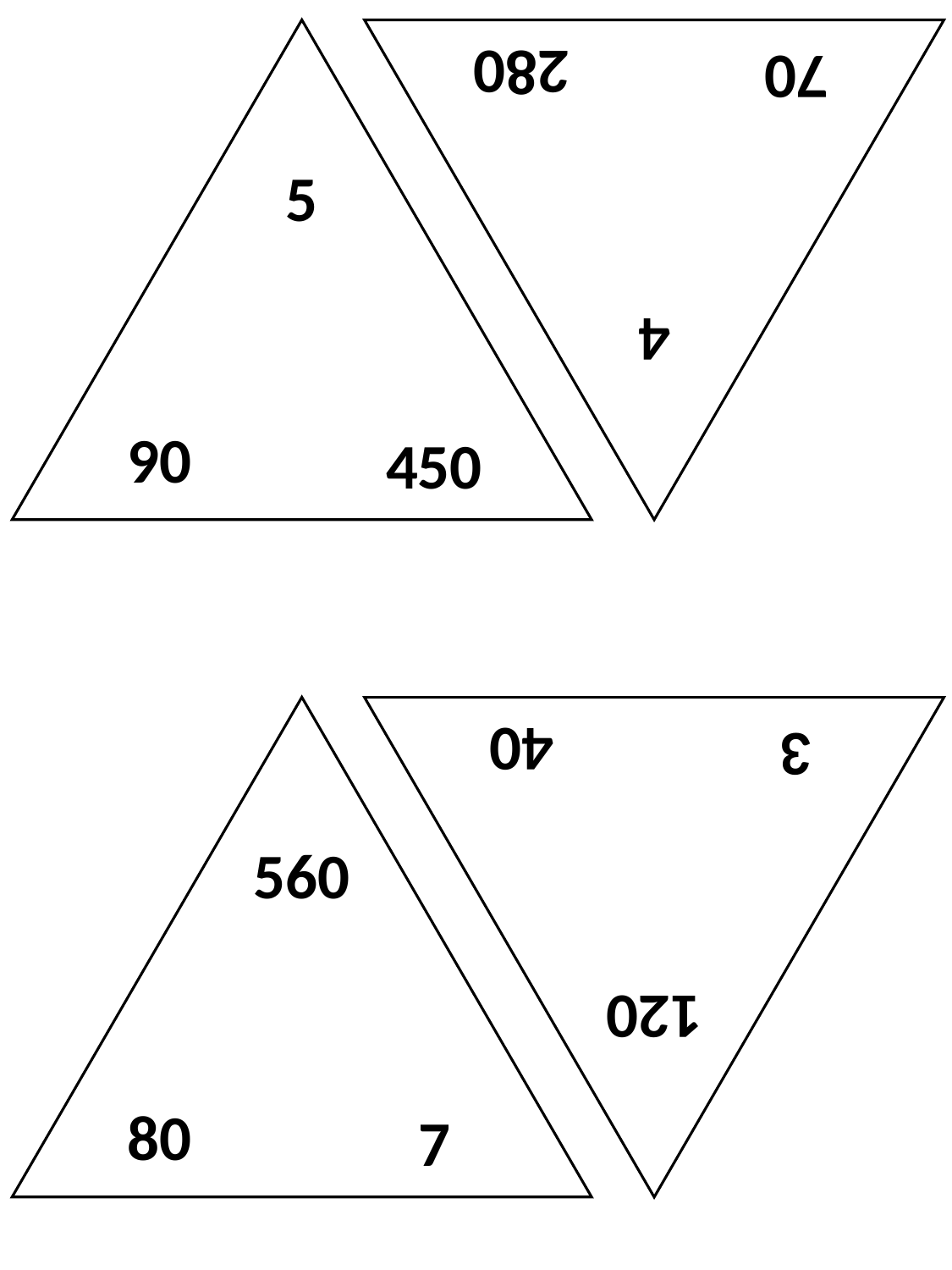

4
70
280

5
90
450

120
3
40

560
80
7